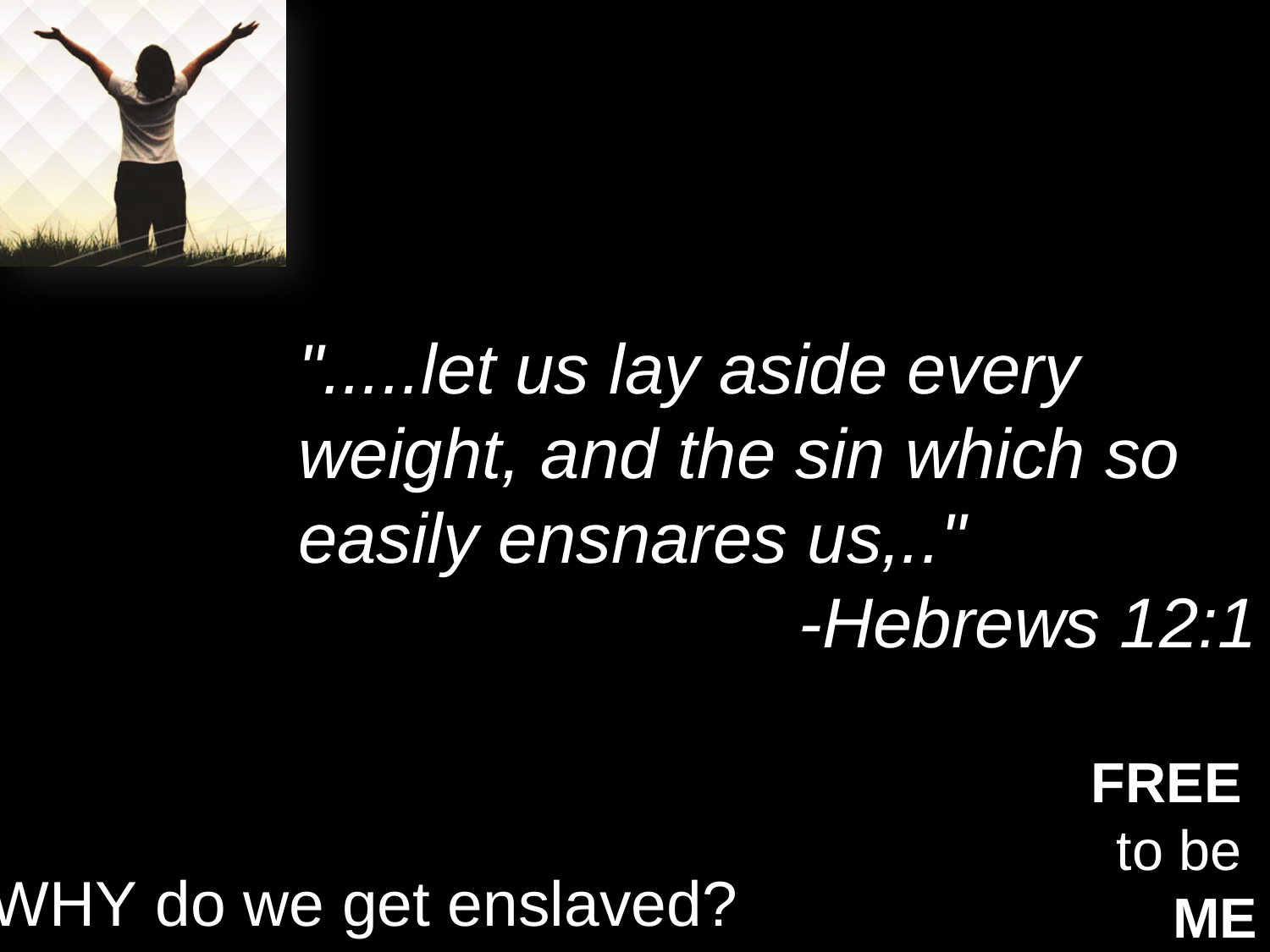

".....let us lay aside every weight, and the sin which so easily ensnares us,.."
-Hebrews 12:1
WHY do we get enslaved?